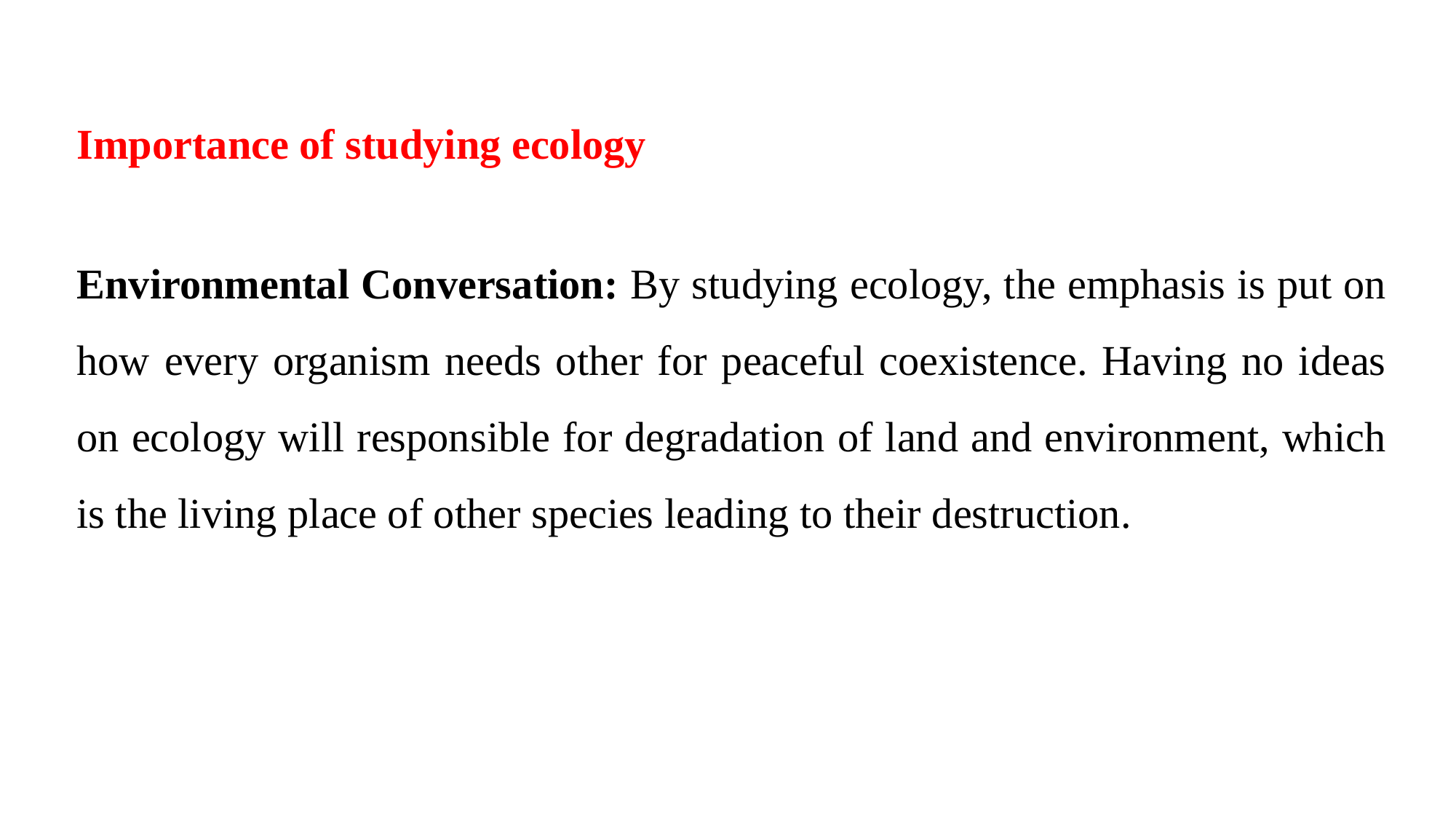

Importance of studying ecology

Environmental Conversation: By studying ecology, the emphasis is put on how every organism needs other for peaceful coexistence. Having no ideas on ecology will responsible for degradation of land and environment, which is the living place of other species leading to their destruction.